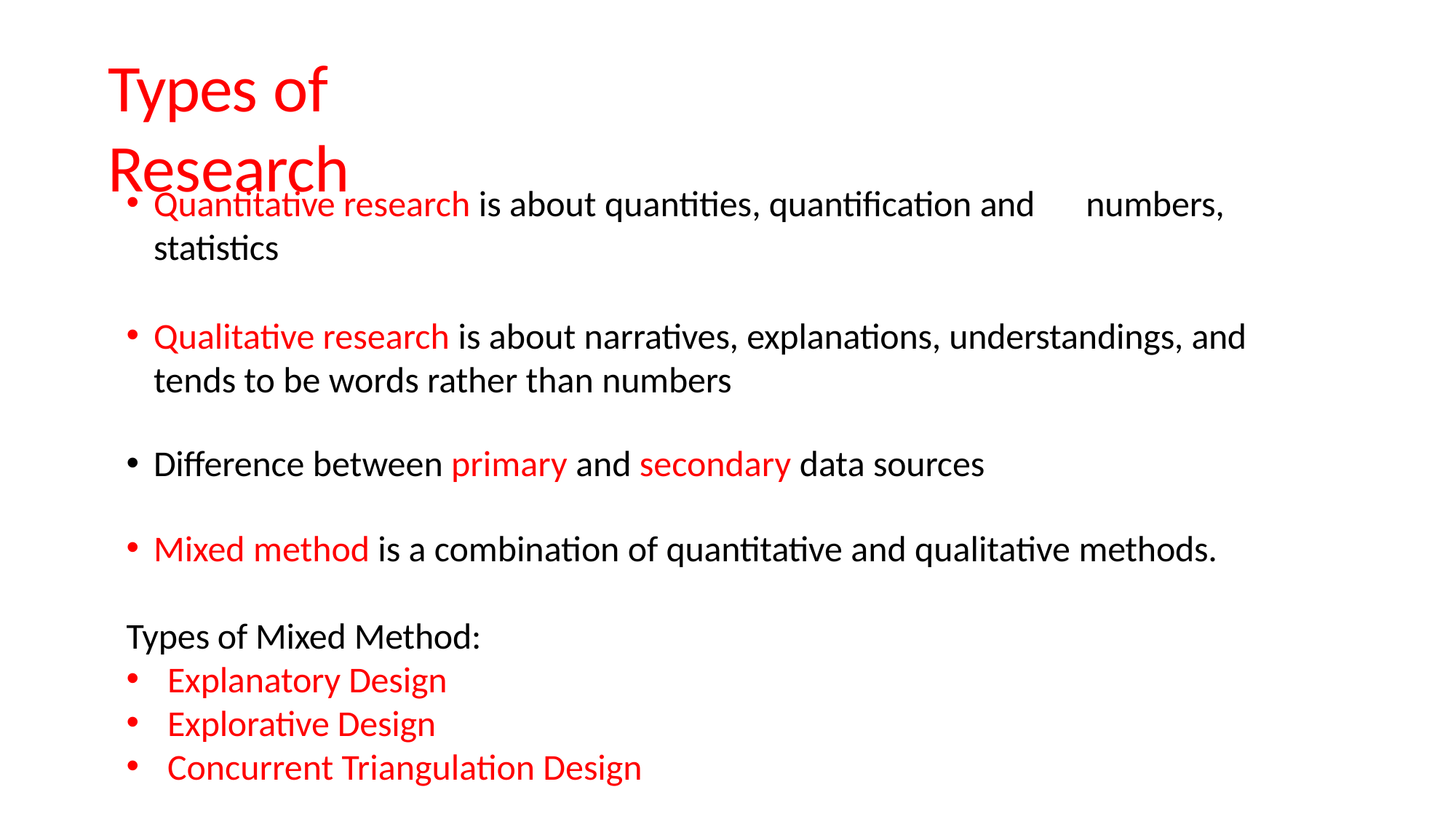

# Types of Research
Quantitative research is about quantities, quantification and	numbers, 	statistics

Qualitative research is about narratives, explanations, understandings, and 	tends to be words rather than numbers
Difference between primary and secondary data sources
Mixed method is a combination of quantitative and qualitative methods.

Types of Mixed Method:
Explanatory Design
Explorative Design
Concurrent Triangulation Design